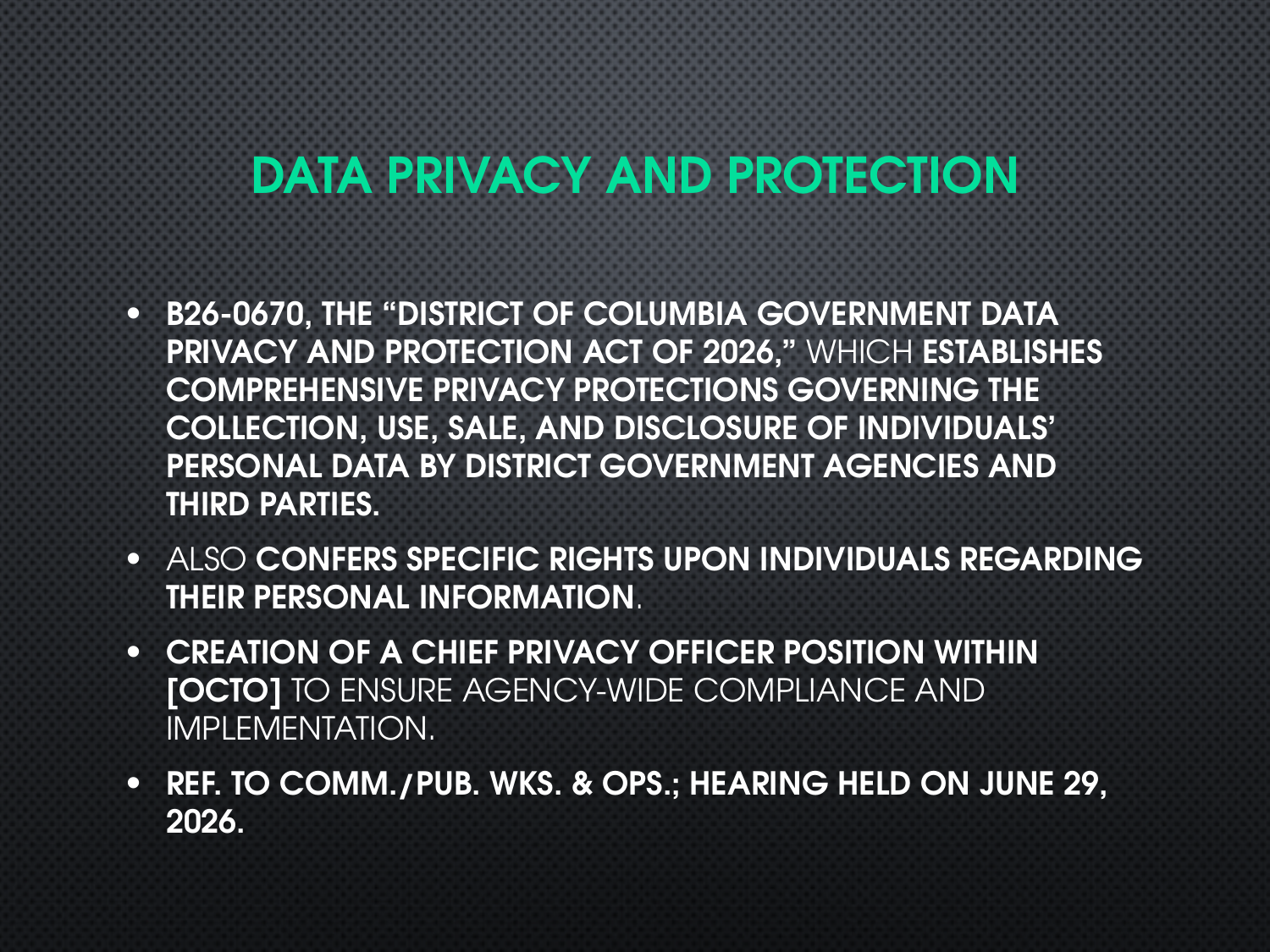

# DATA PRIVACY AND PROTECTION
B26-0670, the “District of Columbia Government Data Privacy and Protection Act of 2026,” which establishes comprehensive privacy protections governing the collection, use, sale, and disclosure of individuals’ personal data by District government agencies and third parties.
Also confers specific rights upon individuals regarding their personal information.
creation of a Chief Privacy Officer position within [OCTO] to ensure agency-wide compliance and implementation.
Ref. to Comm./Pub. Wks. & Ops.; Hearing held on June 29, 2026.